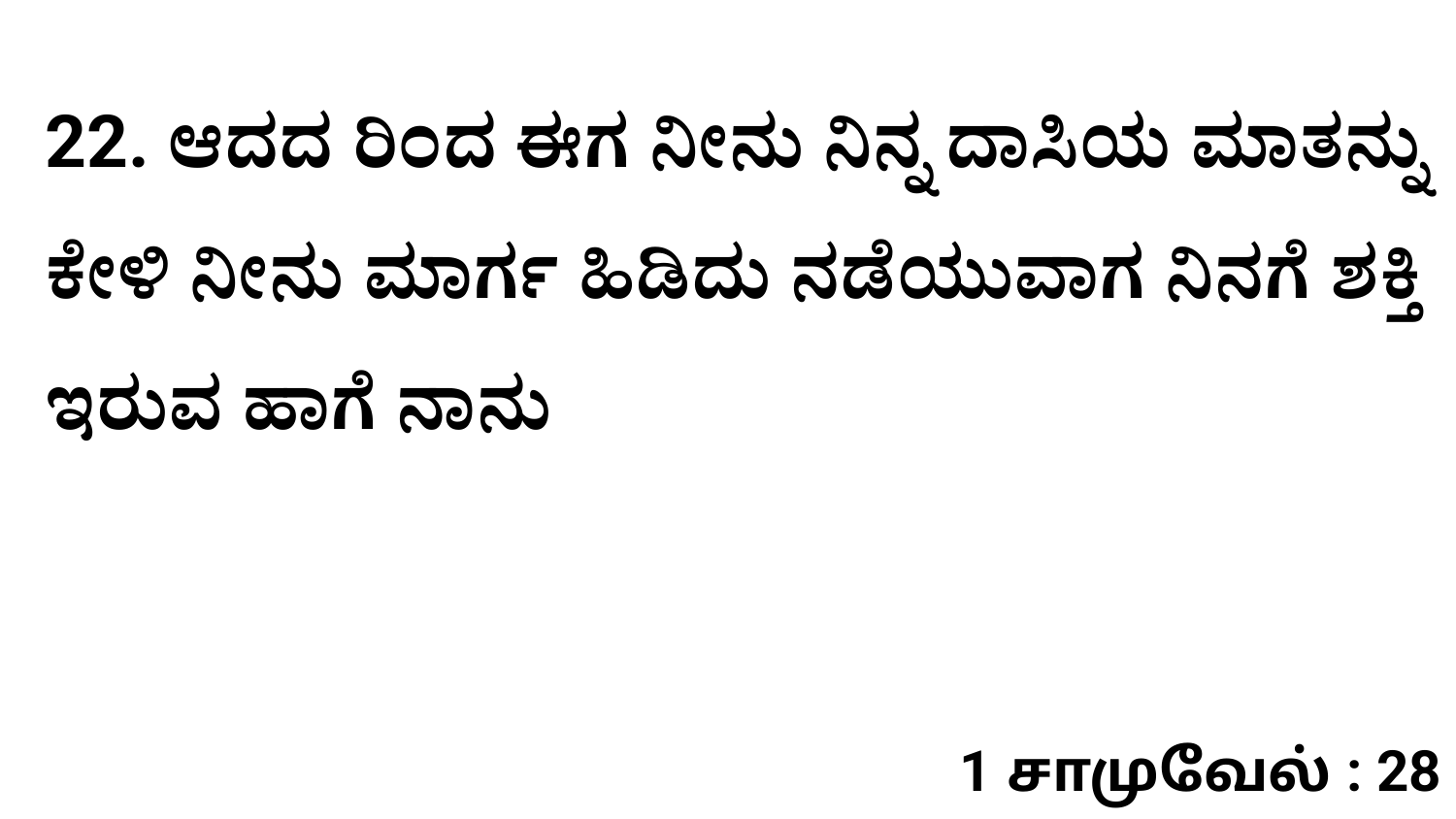

22. ಆದದ ರಿಂದ ಈಗ ನೀನು ನಿನ್ನ ದಾಸಿಯ ಮಾತನ್ನು ಕೇಳಿ ನೀನು ಮಾರ್ಗ ಹಿಡಿದು ನಡೆಯುವಾಗ ನಿನಗೆ ಶಕ್ತಿ ಇರುವ ಹಾಗೆ ನಾನು
1 சாமுவேல் : 28